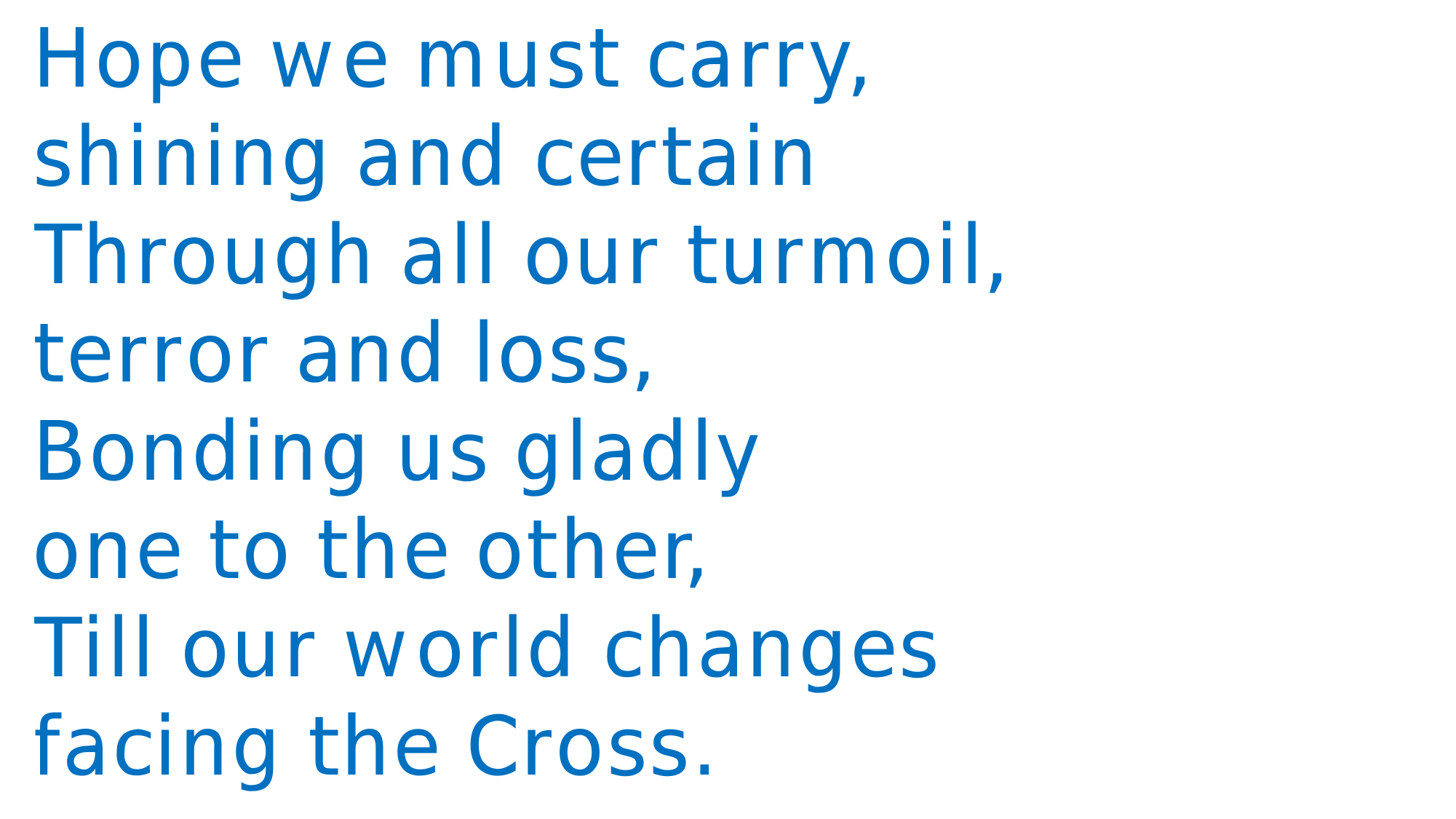

Hope we must carry,
 shining and certain
 Through all our turmoil,
 terror and loss,
 Bonding us gladly
 one to the other,
 Till our world changes
 facing the Cross.